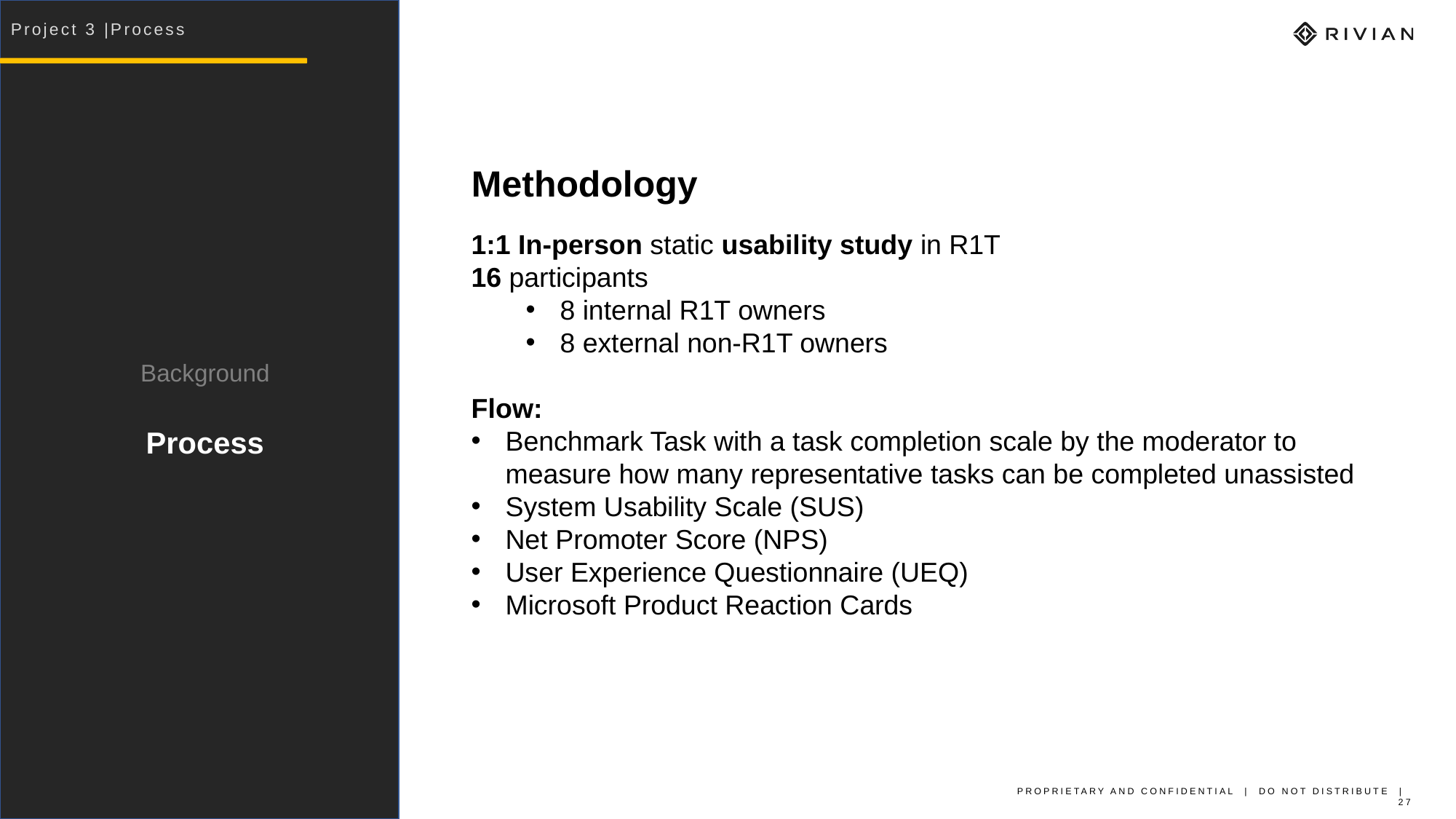

Project 3 |Process
Methodology
1:1 In-person static usability study in R1T
16 participants
8 internal R1T owners ​
8 external non-R1T owners

Flow:
Benchmark Task with a task completion scale by the moderator to measure how many representative tasks can be completed unassisted
System Usability Scale (SUS)
Net Promoter Score (NPS)
User Experience Questionnaire (UEQ)
Microsoft Product Reaction Cards
Background

Process